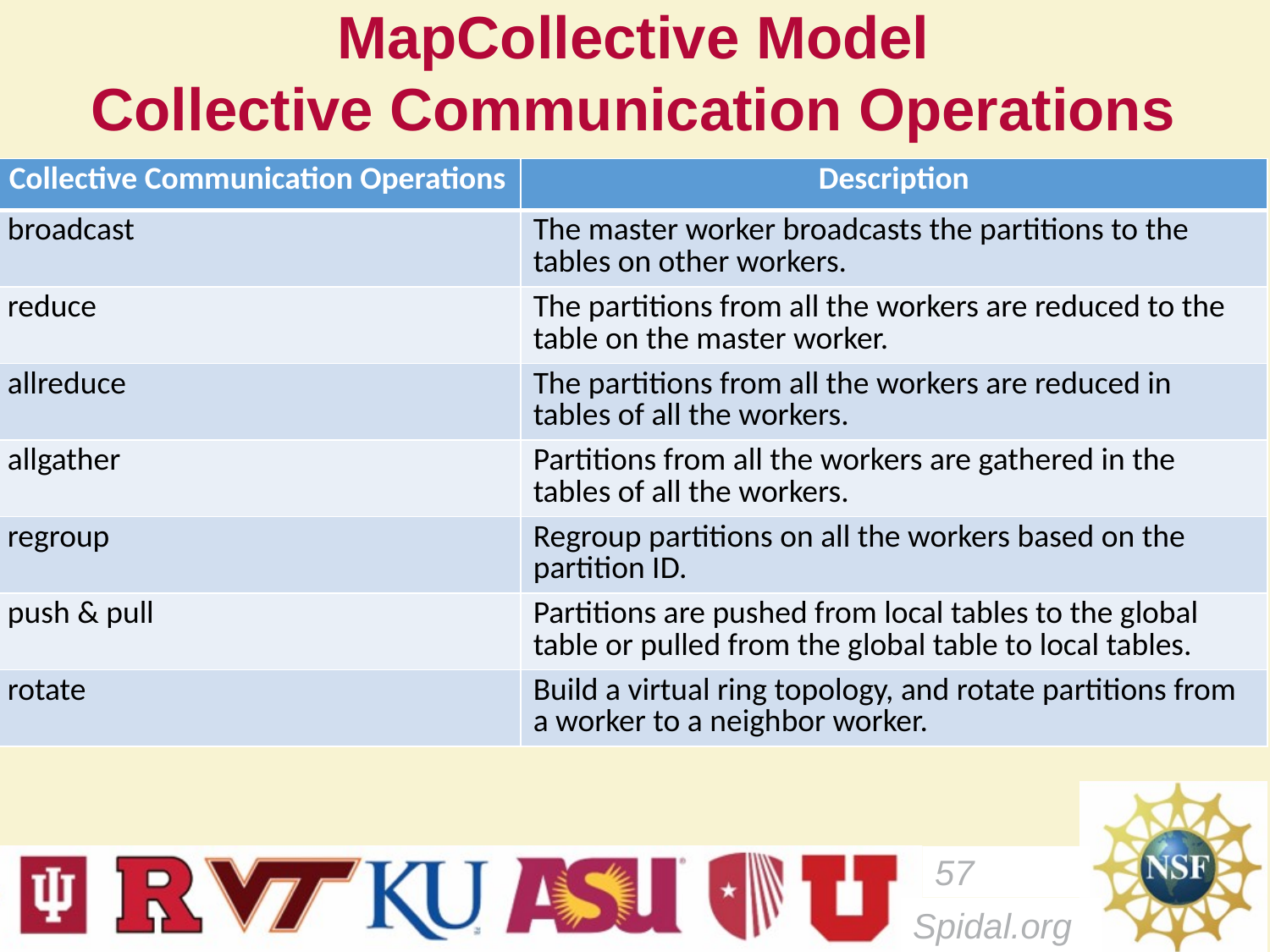

# MapCollective Model Collective Communication Operations
| Collective Communication Operations | Description |
| --- | --- |
| broadcast | The master worker broadcasts the partitions to the tables on other workers. |
| reduce | The partitions from all the workers are reduced to the table on the master worker. |
| allreduce | The partitions from all the workers are reduced in tables of all the workers. |
| allgather | Partitions from all the workers are gathered in the tables of all the workers. |
| regroup | Regroup partitions on all the workers based on the partition ID. |
| push & pull | Partitions are pushed from local tables to the global table or pulled from the global table to local tables. |
| rotate | Build a virtual ring topology, and rotate partitions from a worker to a neighbor worker. |